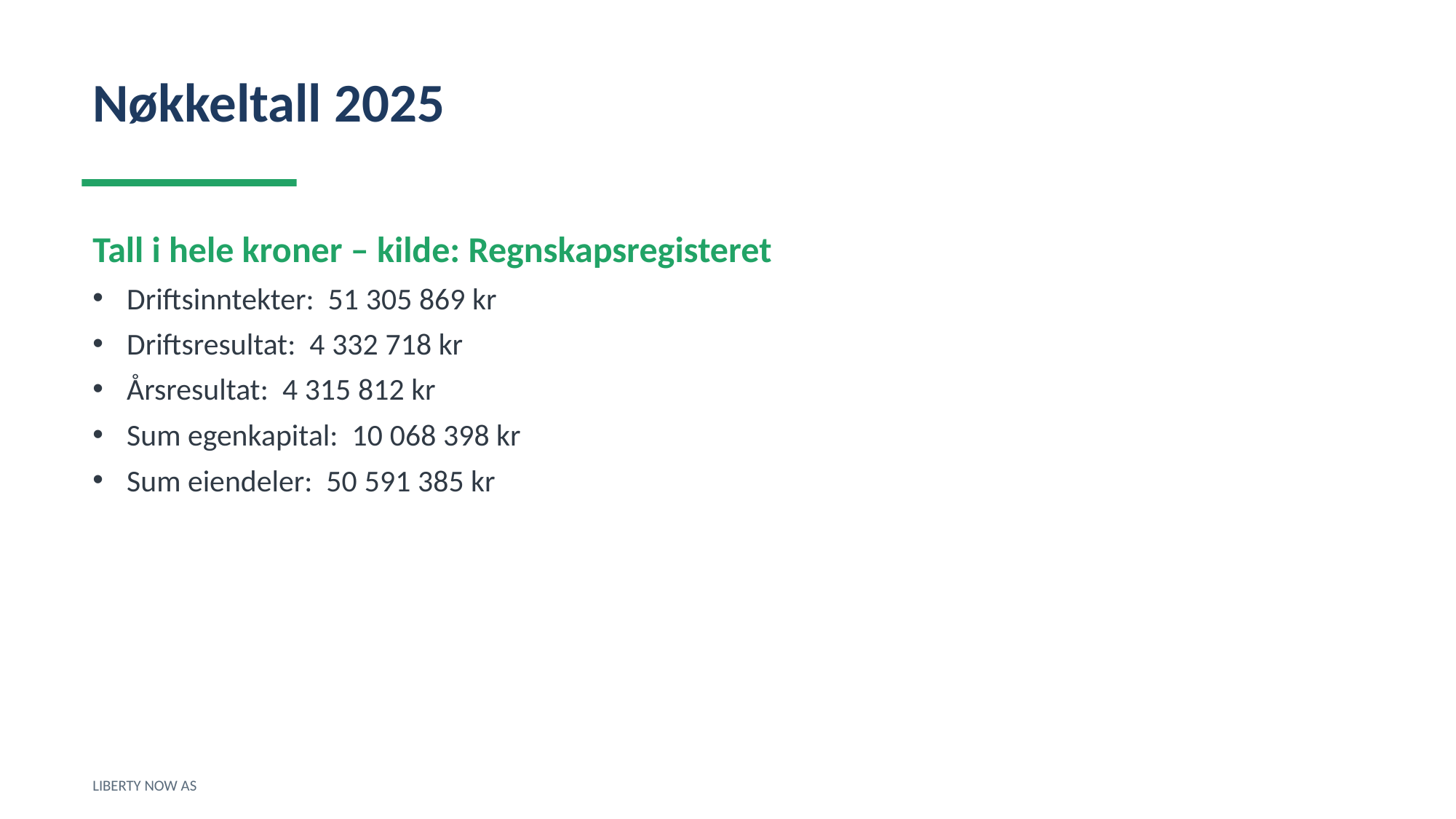

Nøkkeltall 2025

Tall i hele kroner – kilde: Regnskapsregisteret
Driftsinntekter:  51 305 869 kr
Driftsresultat:  4 332 718 kr
Årsresultat:  4 315 812 kr
Sum egenkapital:  10 068 398 kr
Sum eiendeler:  50 591 385 kr
LIBERTY NOW AS